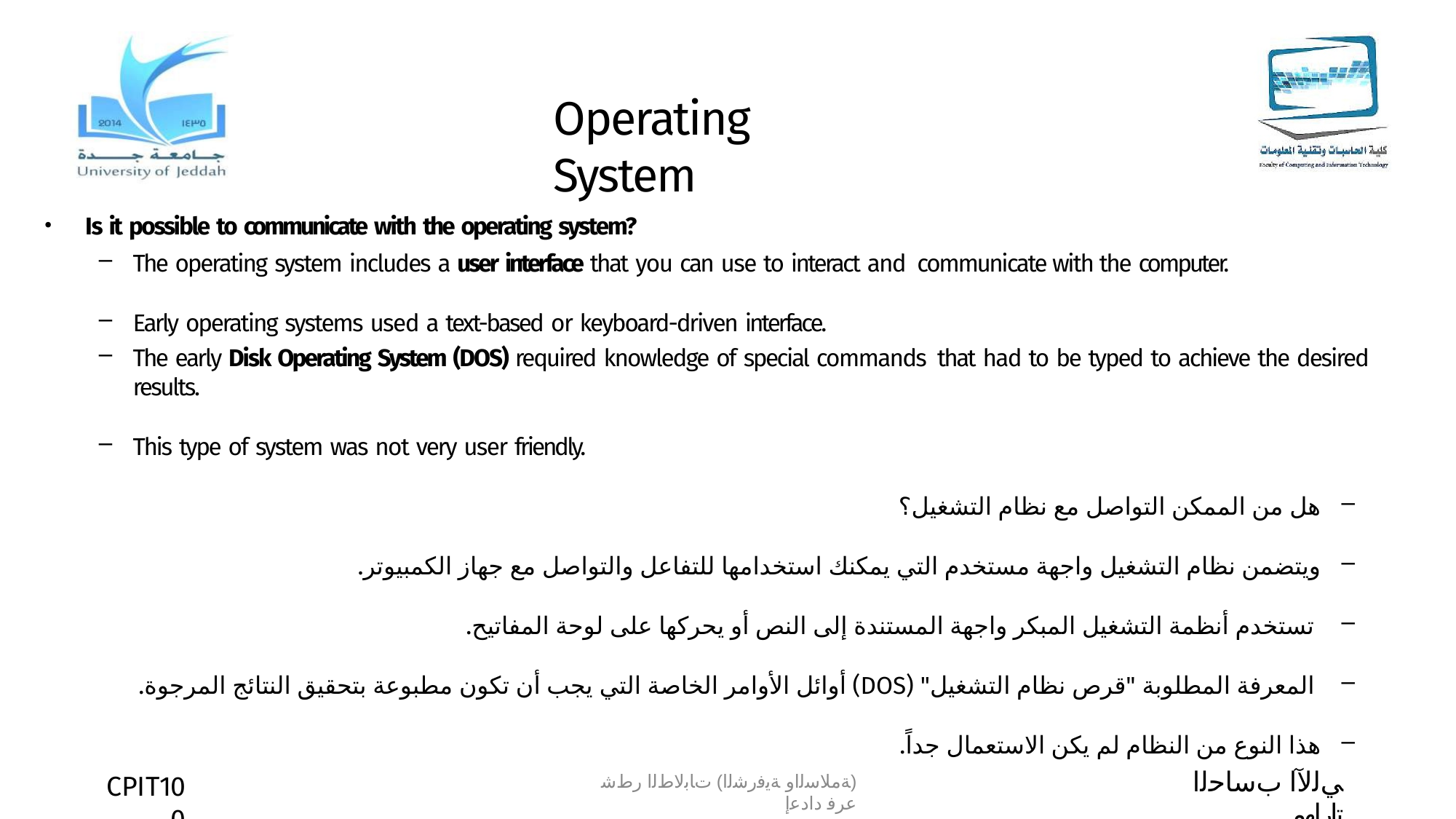

# Operating System
Is it possible to communicate with the operating system?
The operating system includes a user interface that you can use to interact and  communicate with the computer.
Early operating systems used a text-based or keyboard-driven interface.
The early Disk Operating System (DOS) required knowledge of special commands  that had to be typed to achieve the desired results.
This type of system was not very user friendly.
هل من الممكن التواصل مع نظام التشغيل؟
ويتضمن نظام التشغيل واجهة مستخدم التي يمكنك استخدامها للتفاعل والتواصل مع جهاز الكمبيوتر.
 تستخدم أنظمة التشغيل المبكر واجهة المستندة إلى النص أو يحركها على لوحة المفاتيح.
 المعرفة المطلوبة "قرص نظام التشغيل" (DOS) أوائل الأوامر الخاصة التي يجب أن تكون مطبوعة بتحقيق النتائج المرجوة.
هذا النوع من النظام لم يكن الاستعمال جداً.
ﻲﻟﻵا بﺳﺎﺣﻟا تارﺎﮭﻣ
CPIT100
(ﺔﻣﻼﺳﻟاو ﺔﯾﻓرﺷﻟا) تﺎﺑﻟﺎطﻟا رطﺷ عرﻓ دادﻋإ